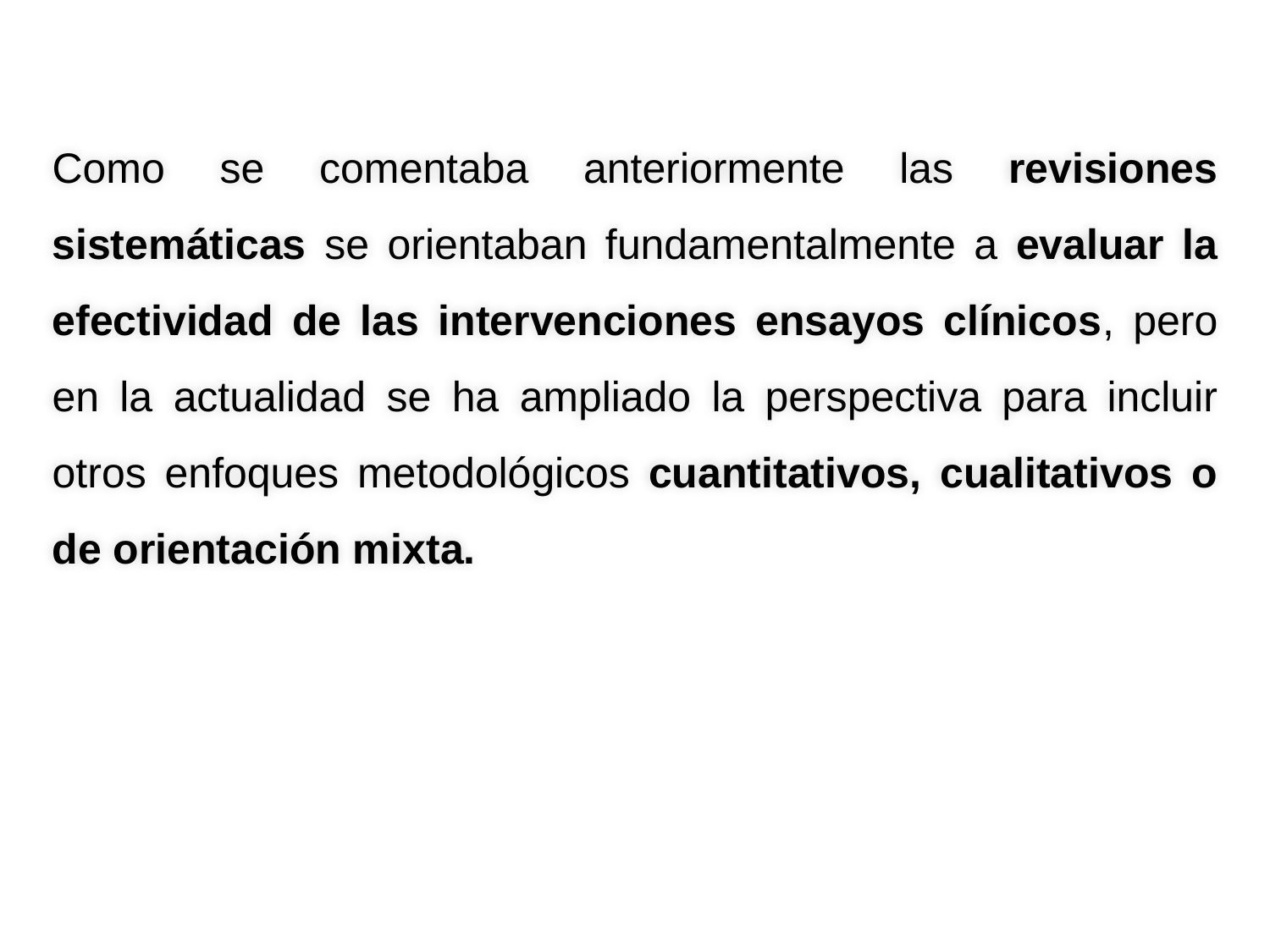

Como se comentaba anteriormente las revisiones sistemáticas se orientaban fundamentalmente a evaluar la efectividad de las intervenciones ensayos clínicos, pero en la actualidad se ha ampliado la perspectiva para incluir otros enfoques metodológicos cuantitativos, cualitativos o de orientación mixta.